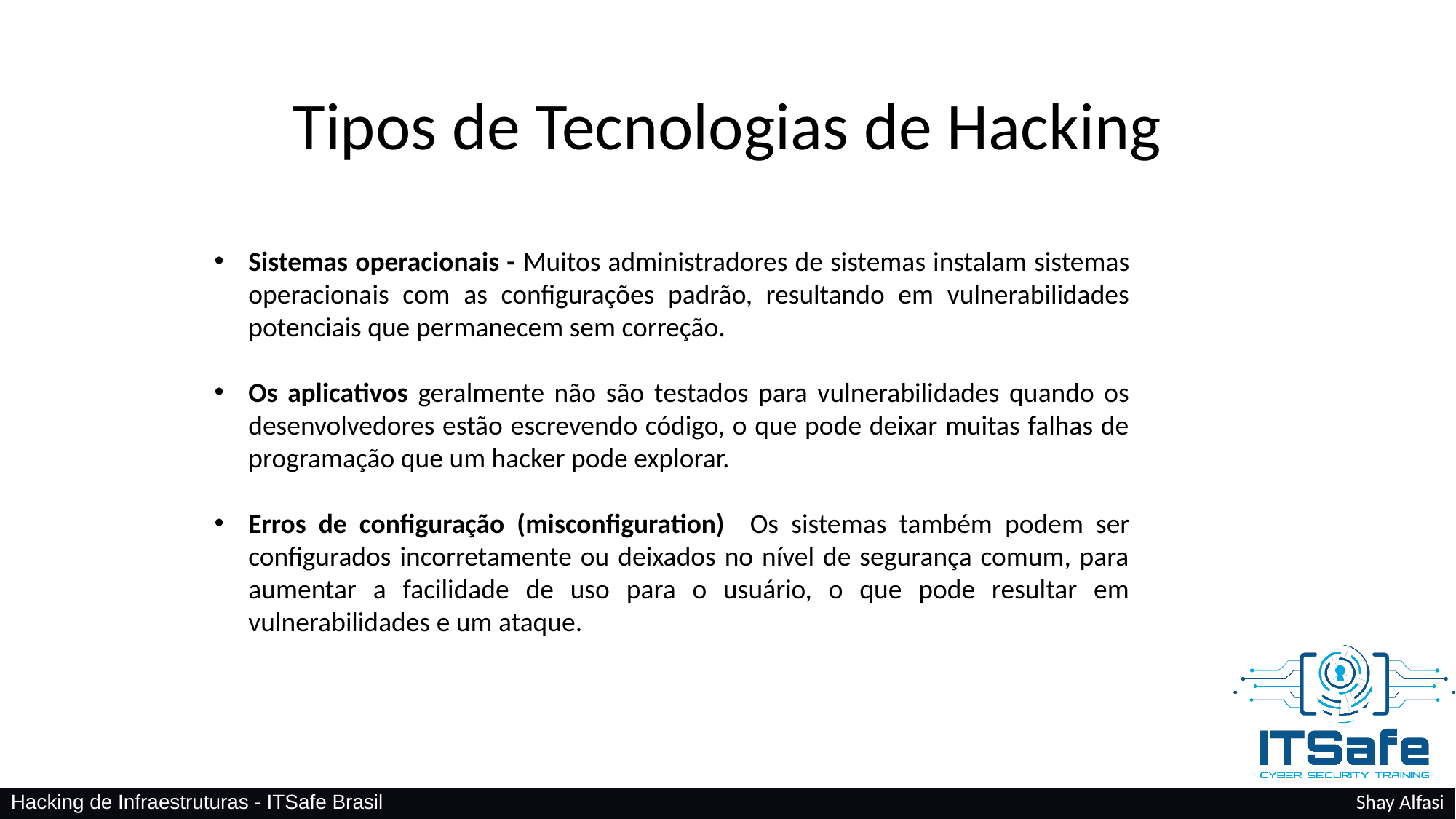

Tipos de Tecnologias de Hacking
Sistemas operacionais - Muitos administradores de sistemas instalam sistemas operacionais com as configurações padrão, resultando em vulnerabilidades potenciais que permanecem sem correção.

Os aplicativos geralmente não são testados para vulnerabilidades quando os desenvolvedores estão escrevendo código, o que pode deixar muitas falhas de programação que um hacker pode explorar.

Erros de configuração (misconfiguration)  Os sistemas também podem ser configurados incorretamente ou deixados no nível de segurança comum, para aumentar a facilidade de uso para o usuário, o que pode resultar em vulnerabilidades e um ataque.